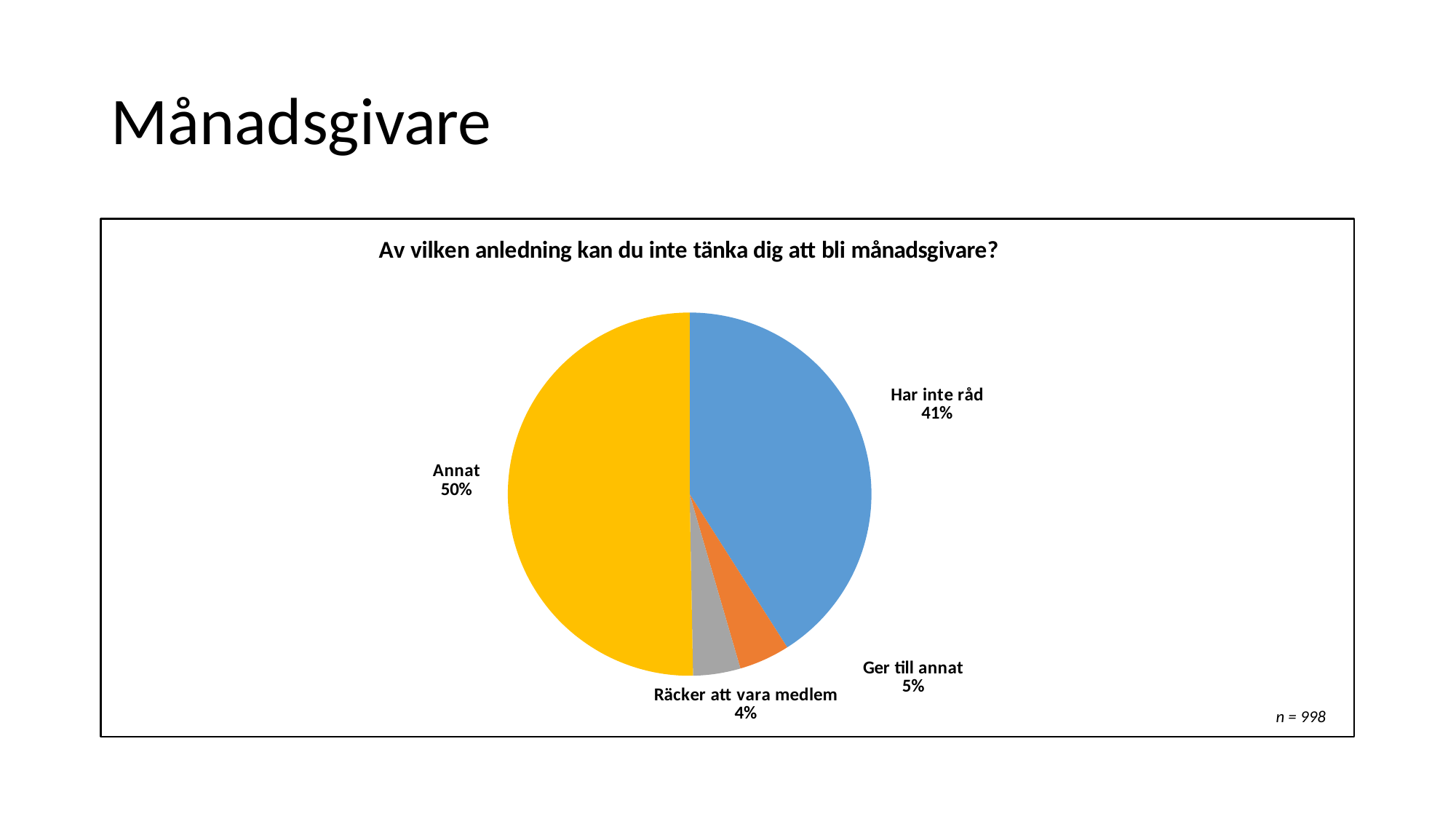

# Månadsgivare

### Chart:  Av vilken anledning kan du inte tänka dig att bli månadsgivare?

| Category |  |
|---|---|
| Har inte råd | 409.0 |
| Ger till annat | 45.0 |
| Räcker att vara medlem | 42.0 |
| Annat | 502.0 |
n = 998